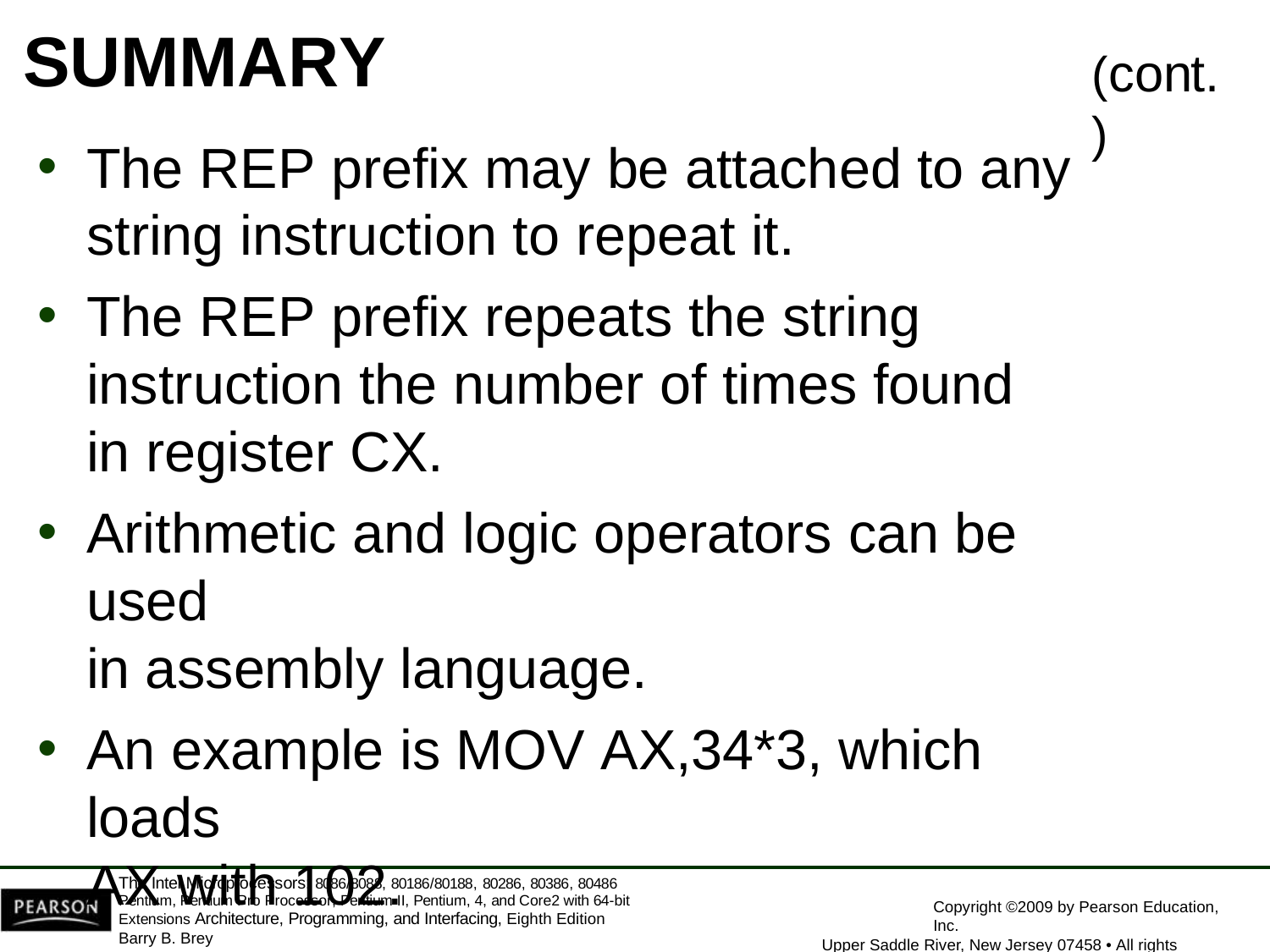

# SUMMARY
(cont.)
The REP prefix may be attached to any
string instruction to repeat it.

The REP prefix repeats the string instruction the number of times found in register CX.

Arithmetic and logic operators can be used
in assembly language.

An example is MOV AX,34*3, which loads
AX with 102.
The Intel Microprocessors: 8086/8088, 80186/80188, 80286, 80386, 80486 Pentium, Pentium Pro Processor, Pentium II, Pentium, 4, and Core2 with 64-bit Extensions Architecture, Programming, and Interfacing, Eighth Edition
Barry B. Brey

Copyright ©2009 by Pearson Education, Inc.
Upper Saddle River, New Jersey 07458 • All rights reserved.